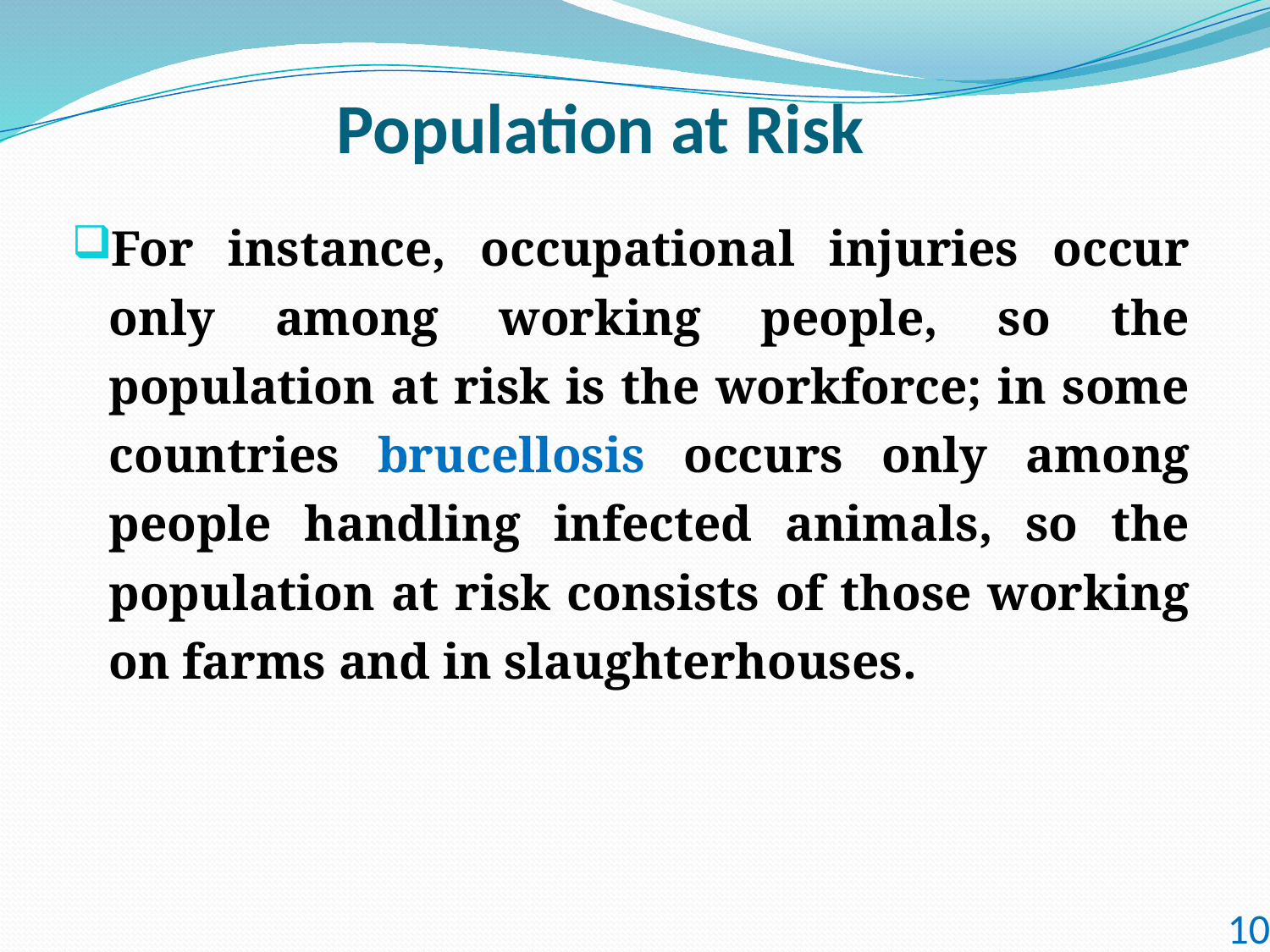

# Population at Risk
For instance, occupational injuries occur only among working people, so the population at risk is the workforce; in some countries brucellosis occurs only among people handling infected animals, so the population at risk consists of those working on farms and in slaughterhouses.
10